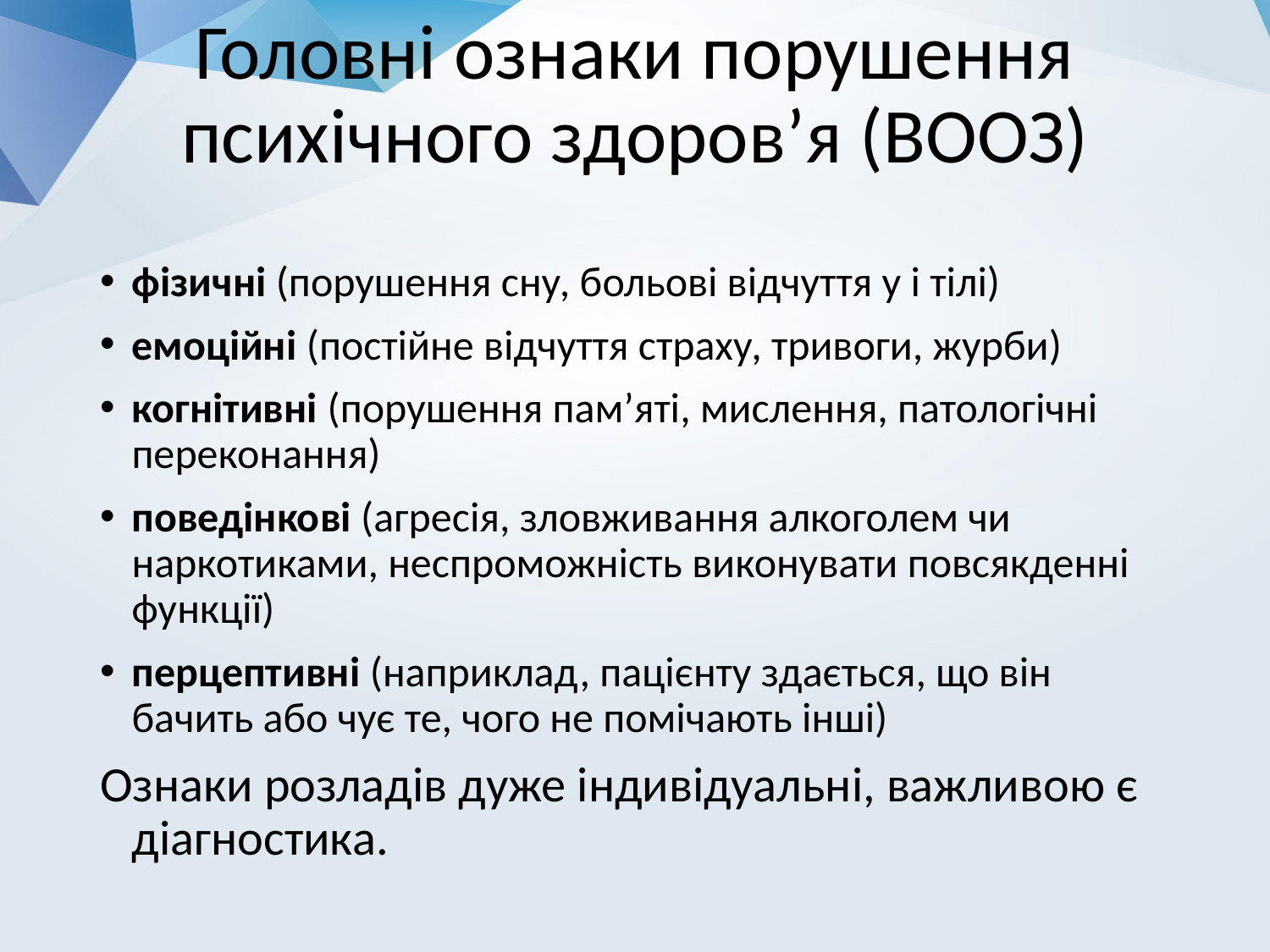

# Головні ознаки порушення психічного здоров’я (ВООЗ)
фізичні (порушення сну, больові відчуття у і тілі)
емоційні (постійне відчуття страху, тривоги, журби)
когнітивні (порушення пам’яті, мислення, патологічні переконання)
поведінкові (агресія, зловживання алкоголем чи наркотиками, неспроможність виконувати повсякденні функції)
перцептивні (наприклад, пацієнту здається, що він бачить або чує те, чого не помічають інші)
Ознаки розладів дуже індивідуальні, важливою є діагностика.